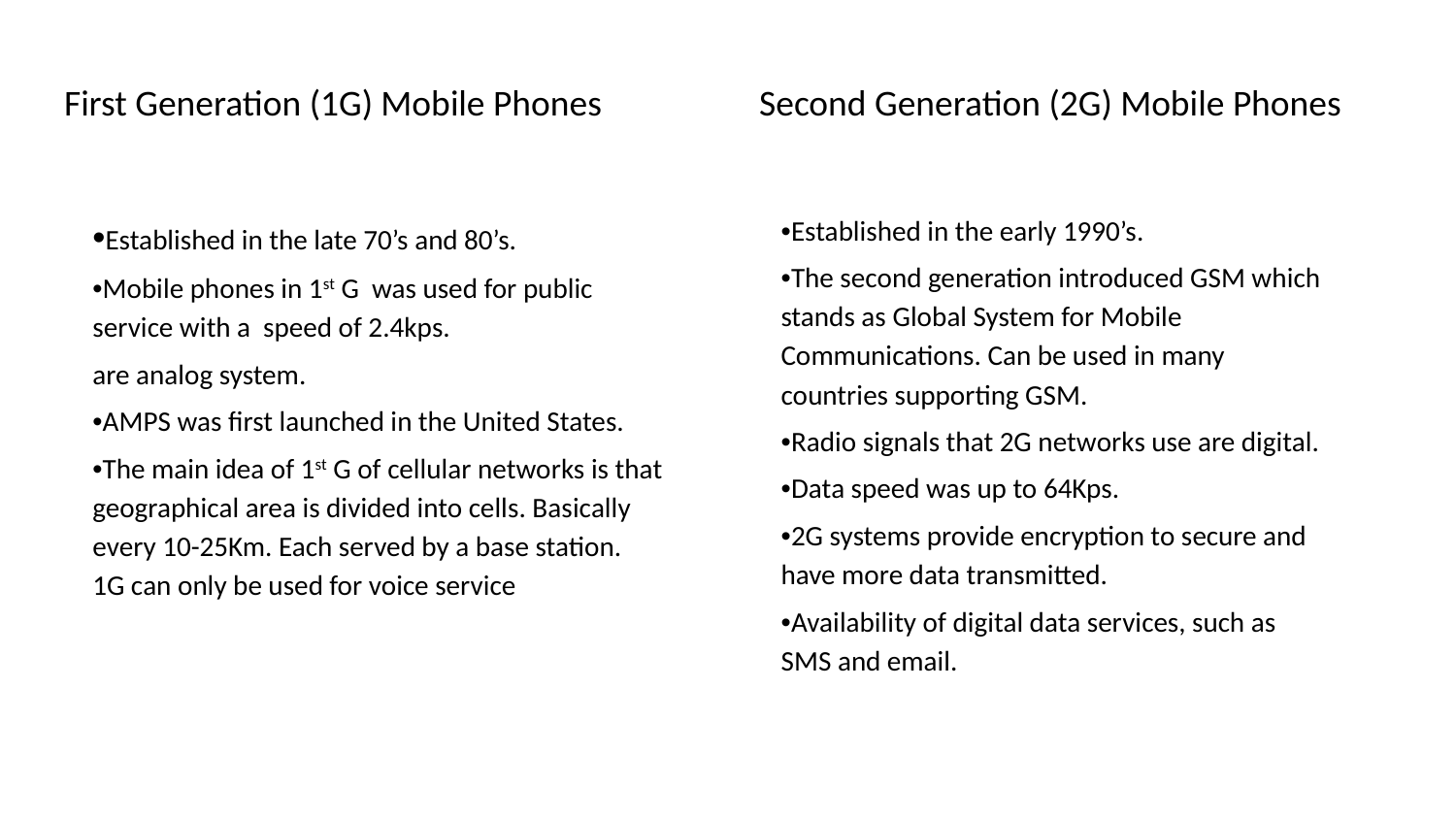

# First Generation (1G) Mobile Phones
Second Generation (2G) Mobile Phones
•Established in the late 70’s and 80’s.
•Mobile phones in 1st G  was used for public service with a  speed of 2.4kps.
are analog system.
•AMPS was first launched in the United States.
•The main idea of 1st G of cellular networks is that geographical area is divided into cells. Basically every 10-25Km. Each served by a base station.
1G can only be used for voice service
•Established in the early 1990’s.
•The second generation introduced GSM which stands as Global System for Mobile Communications. Can be used in many countries supporting GSM.
•Radio signals that 2G networks use are digital.
•Data speed was up to 64Kps.
•2G systems provide encryption to secure and have more data transmitted.
•Availability of digital data services, such as SMS and email.